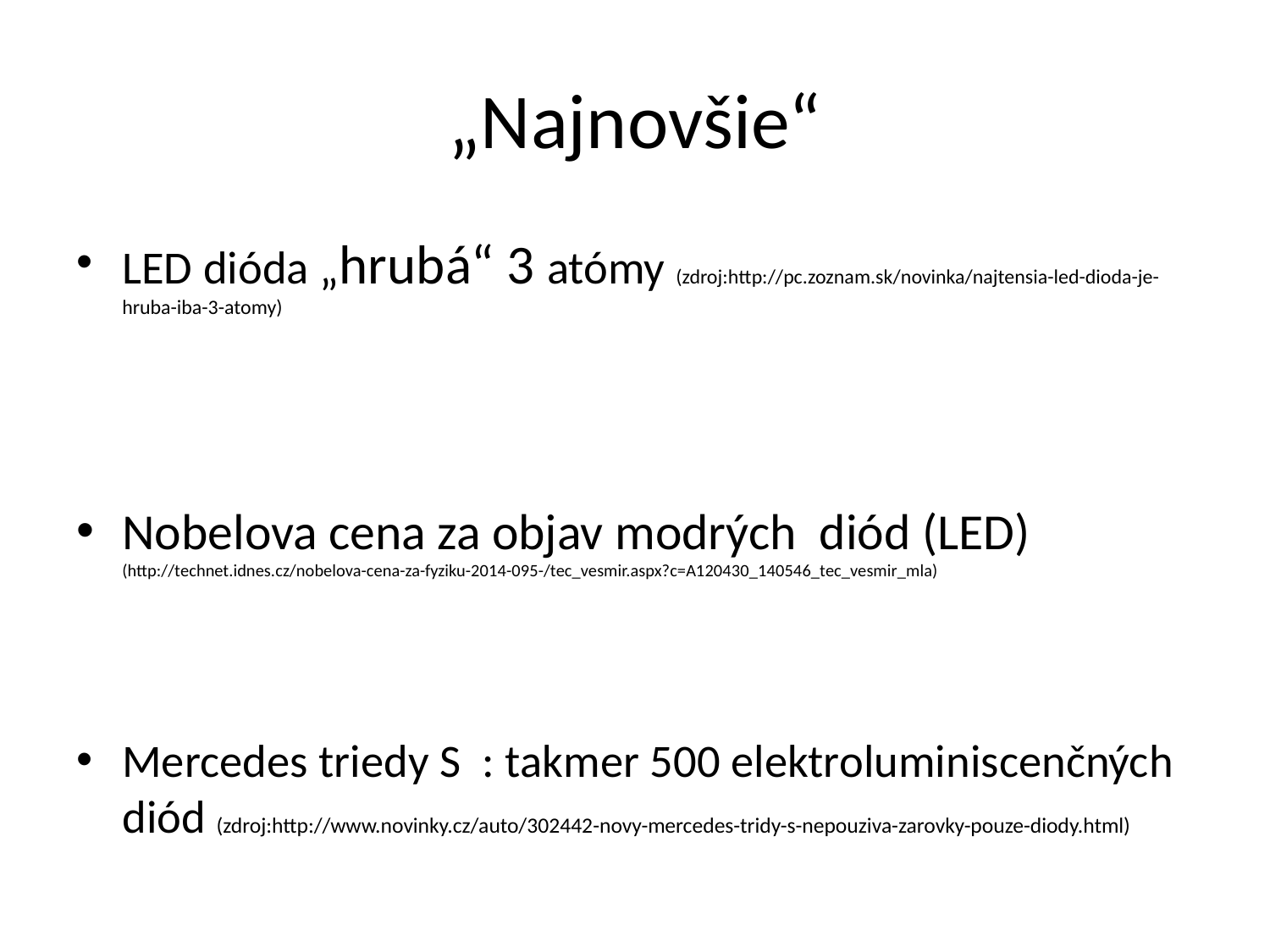

# „Najnovšie“
LED dióda „hrubá“ 3 atómy (zdroj:http://pc.zoznam.sk/novinka/najtensia-led-dioda-je-hruba-iba-3-atomy)

Nobelova cena za objav modrých  diód (LED) (http://technet.idnes.cz/nobelova-cena-za-fyziku-2014-095-/tec_vesmir.aspx?c=A120430_140546_tec_vesmir_mla)

Mercedes triedy S  : takmer 500 elektroluminiscenčných diód (zdroj:http://www.novinky.cz/auto/302442-novy-mercedes-tridy-s-nepouziva-zarovky-pouze-diody.html)